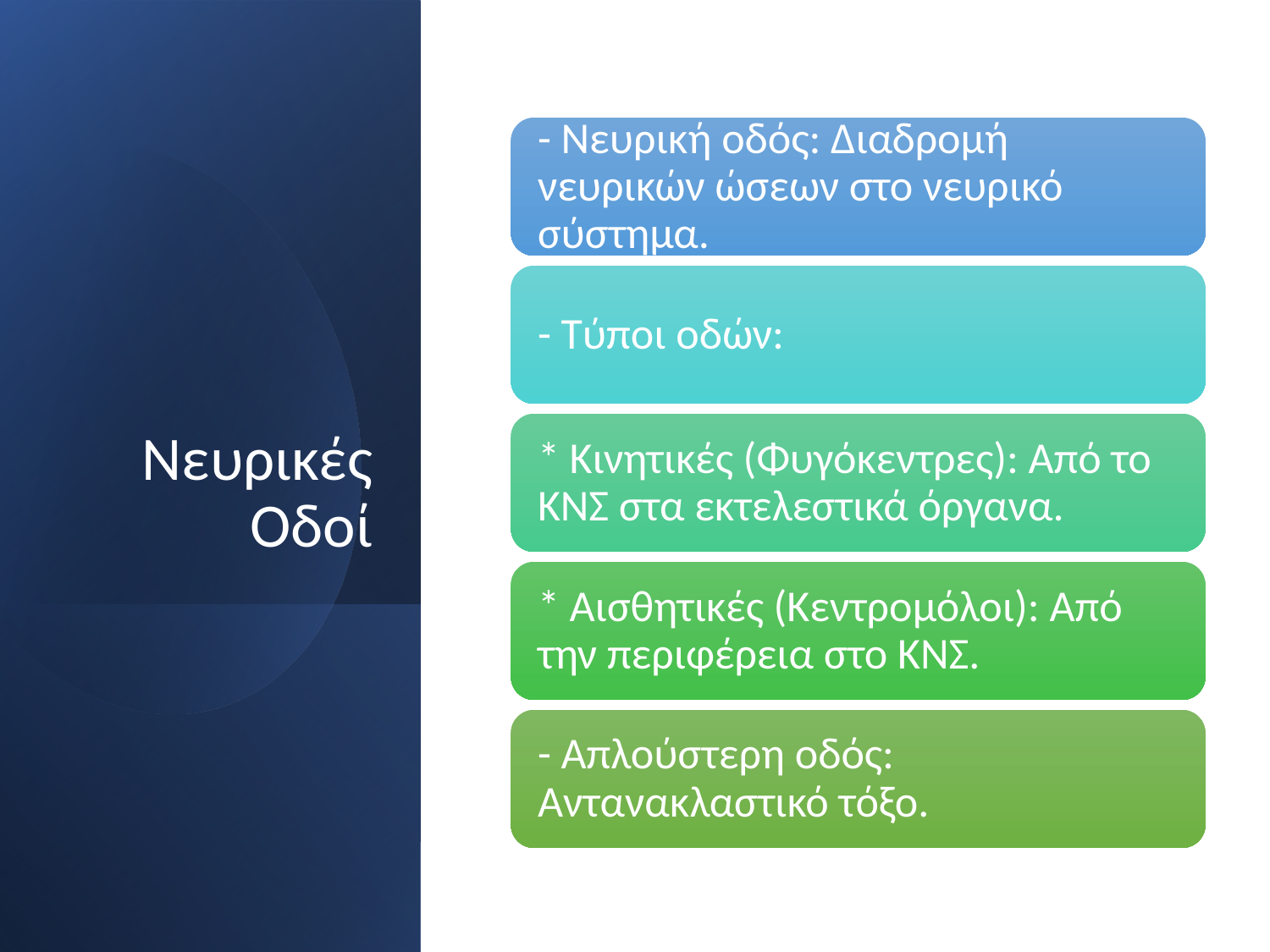

- Νευρική οδός: Διαδρομή νευρικών ώσεων στο νευρικό σύστημα.
- Τύποι οδών:
* Κινητικές (Φυγόκεντρες): Από το ΚΝΣ στα εκτελεστικά όργανα.
* Αισθητικές (Κεντρομόλοι): Από την περιφέρεια στο ΚΝΣ.
- Απλούστερη οδός: Αντανακλαστικό τόξο.

# Νευρικές Οδοί